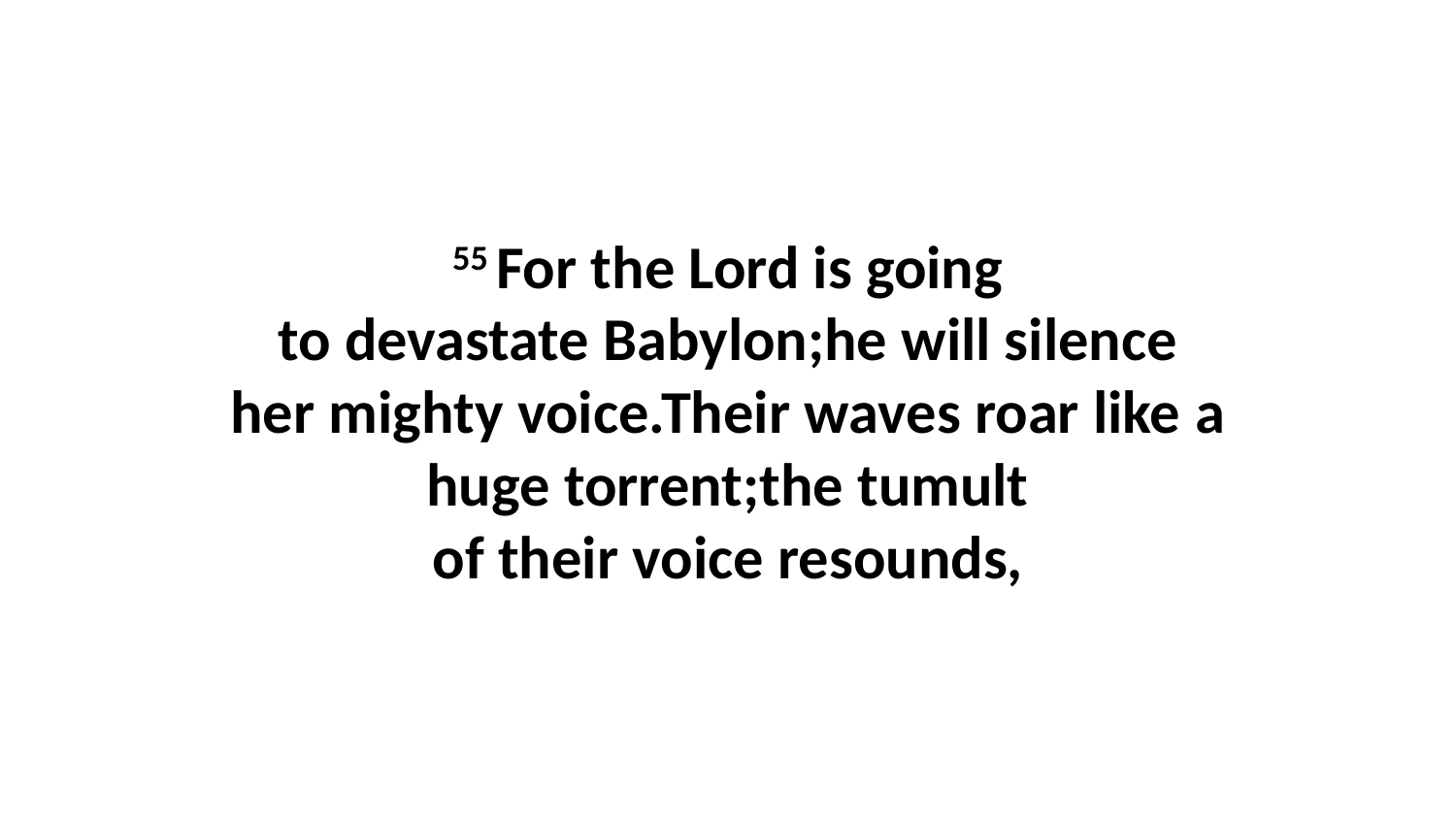

55 For the Lord is going to devastate Babylon;he will silence her mighty voice.Their waves roar like a huge torrent;the tumult of their voice resounds,